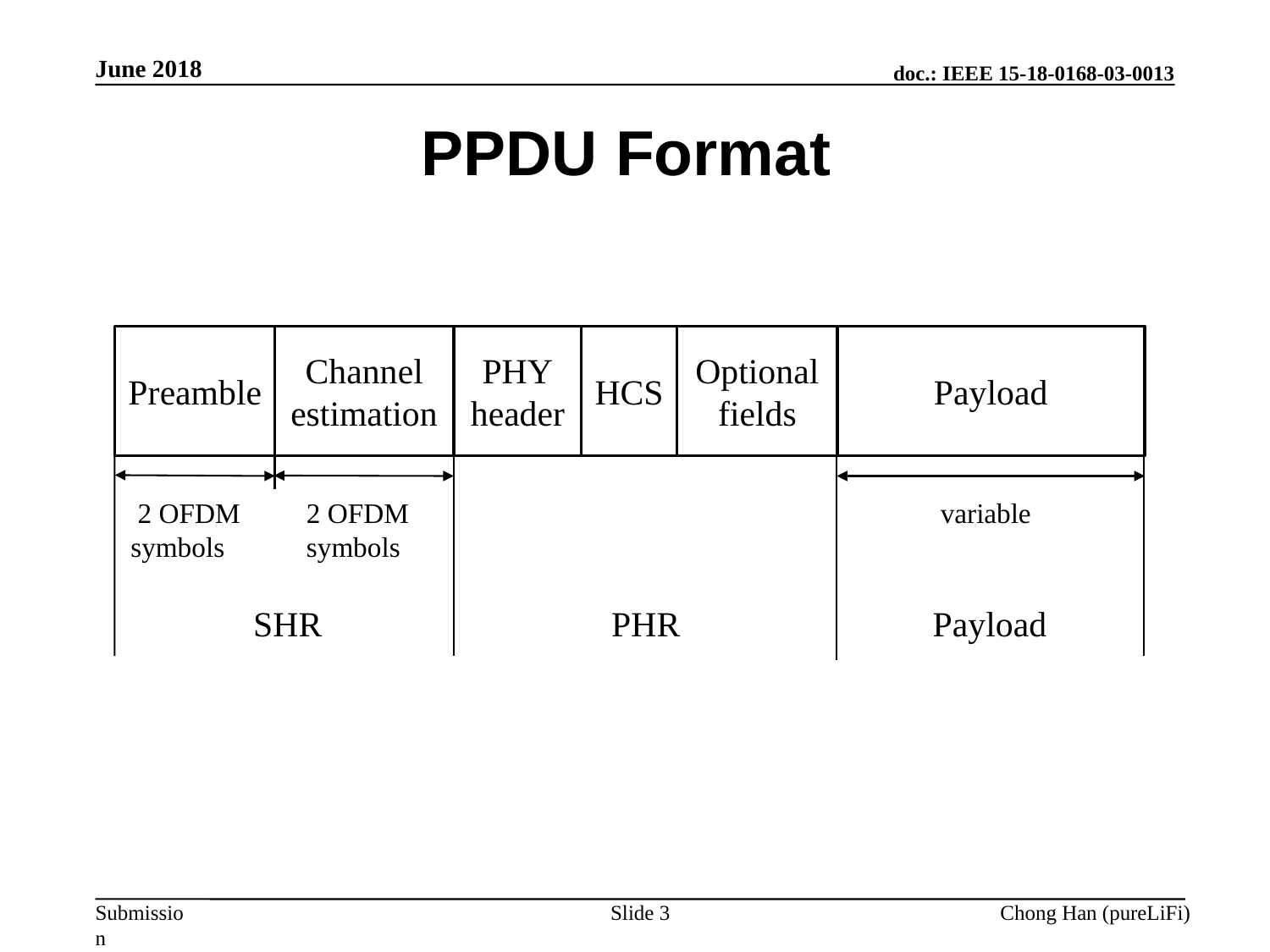

June 2018
PPDU Format
Preamble
Channel estimation
PHY
header
HCS
Optional fields
Payload
 2 OFDM symbols
2 OFDM symbols
variable
SHR
PHR
Payload
Slide 3
Chong Han (pureLiFi)